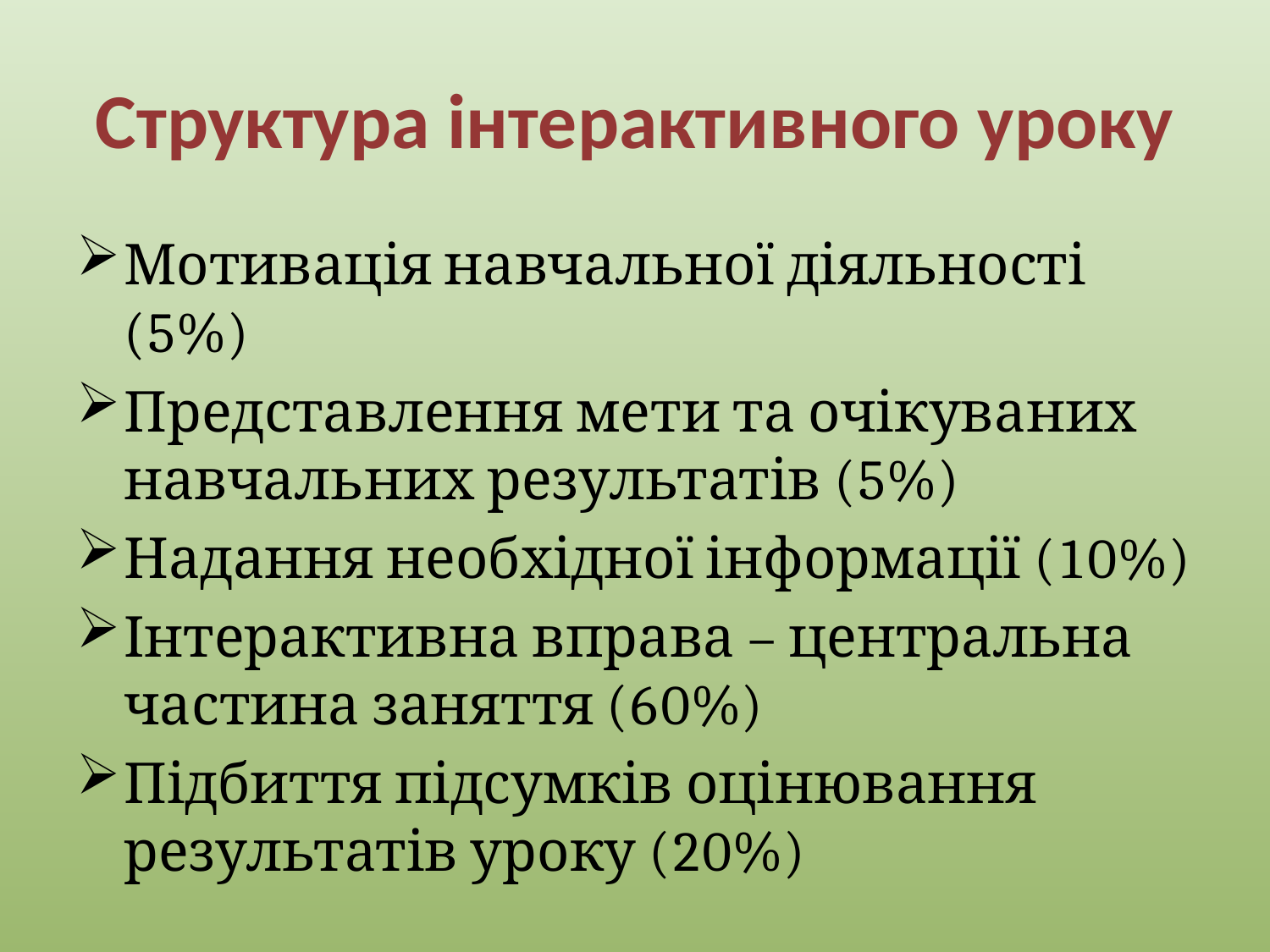

# Структура інтерактивного уроку
Мотивація навчальної діяльності (5%)
Представлення мети та очікуваних навчальних результатів (5%)
Надання необхідної інформації (10%)
Інтерактивна вправа – центральна частина заняття (60%)
Підбиття підсумків оцінювання результатів уроку (20%)